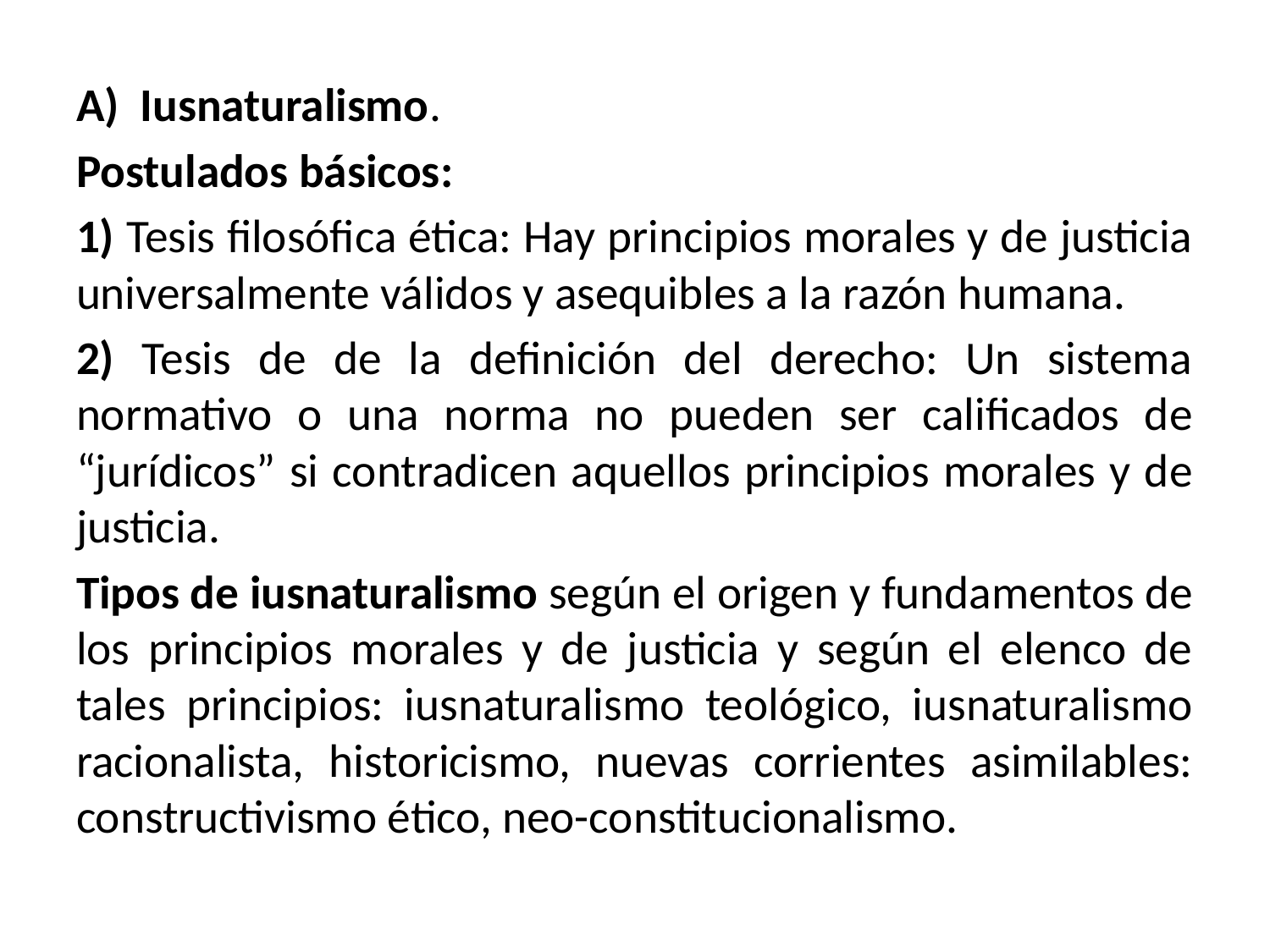

Iusnaturalismo.
Postulados básicos:
1) Tesis filosófica ética: Hay principios morales y de justicia universalmente válidos y asequibles a la razón humana.
2) Tesis de de la definición del derecho: Un sistema normativo o una norma no pueden ser calificados de “jurídicos” si contradicen aquellos principios morales y de justicia.
Tipos de iusnaturalismo según el origen y fundamentos de los principios morales y de justicia y según el elenco de tales principios: iusnaturalismo teológico, iusnaturalismo racionalista, historicismo, nuevas corrientes asimilables: constructivismo ético, neo-constitucionalismo.